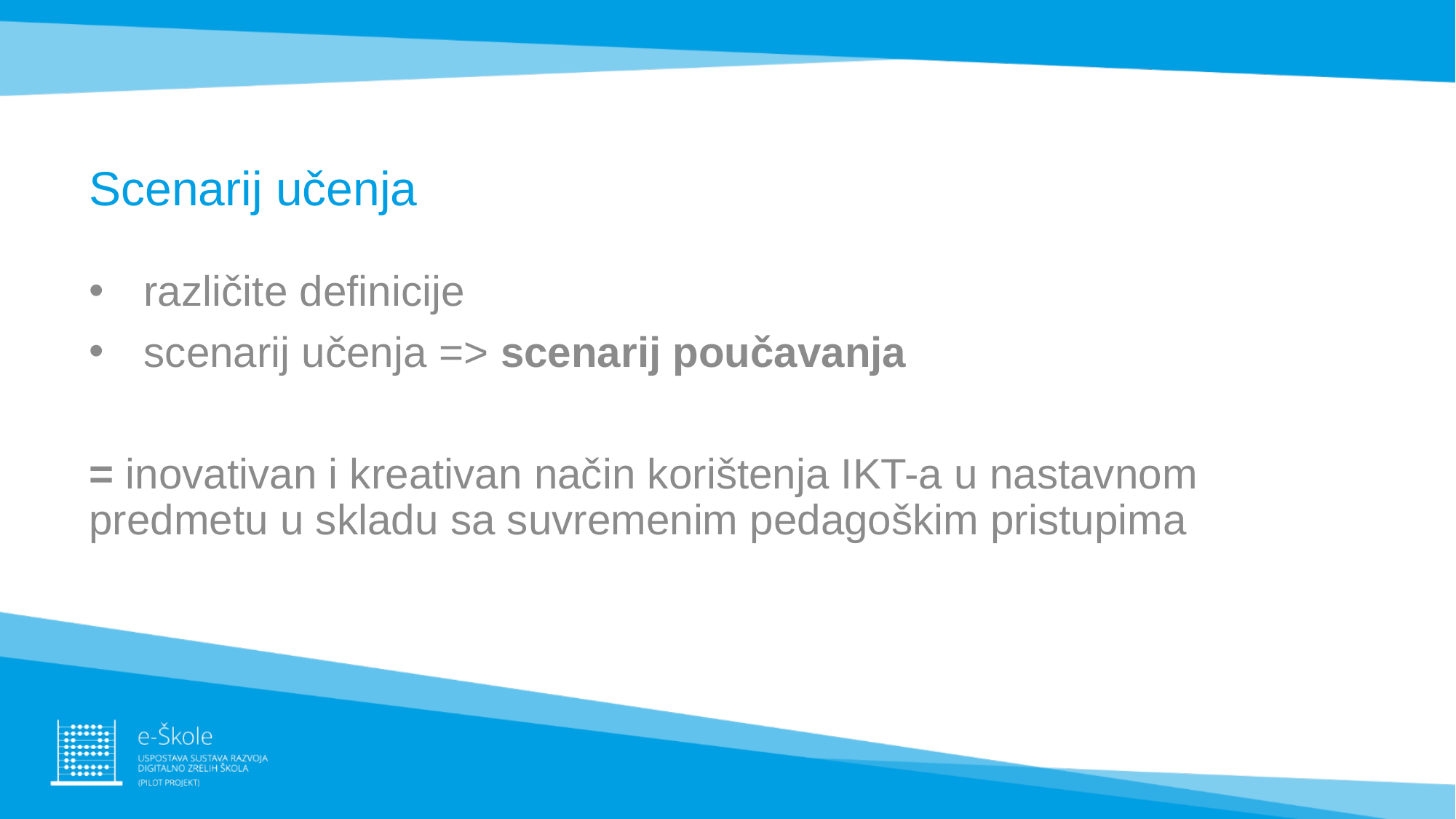

# Scenarij učenja
različite definicije
scenarij učenja => scenarij poučavanja

= inovativan i kreativan način korištenja IKT-a u nastavnom predmetu u skladu sa suvremenim pedagoškim pristupima